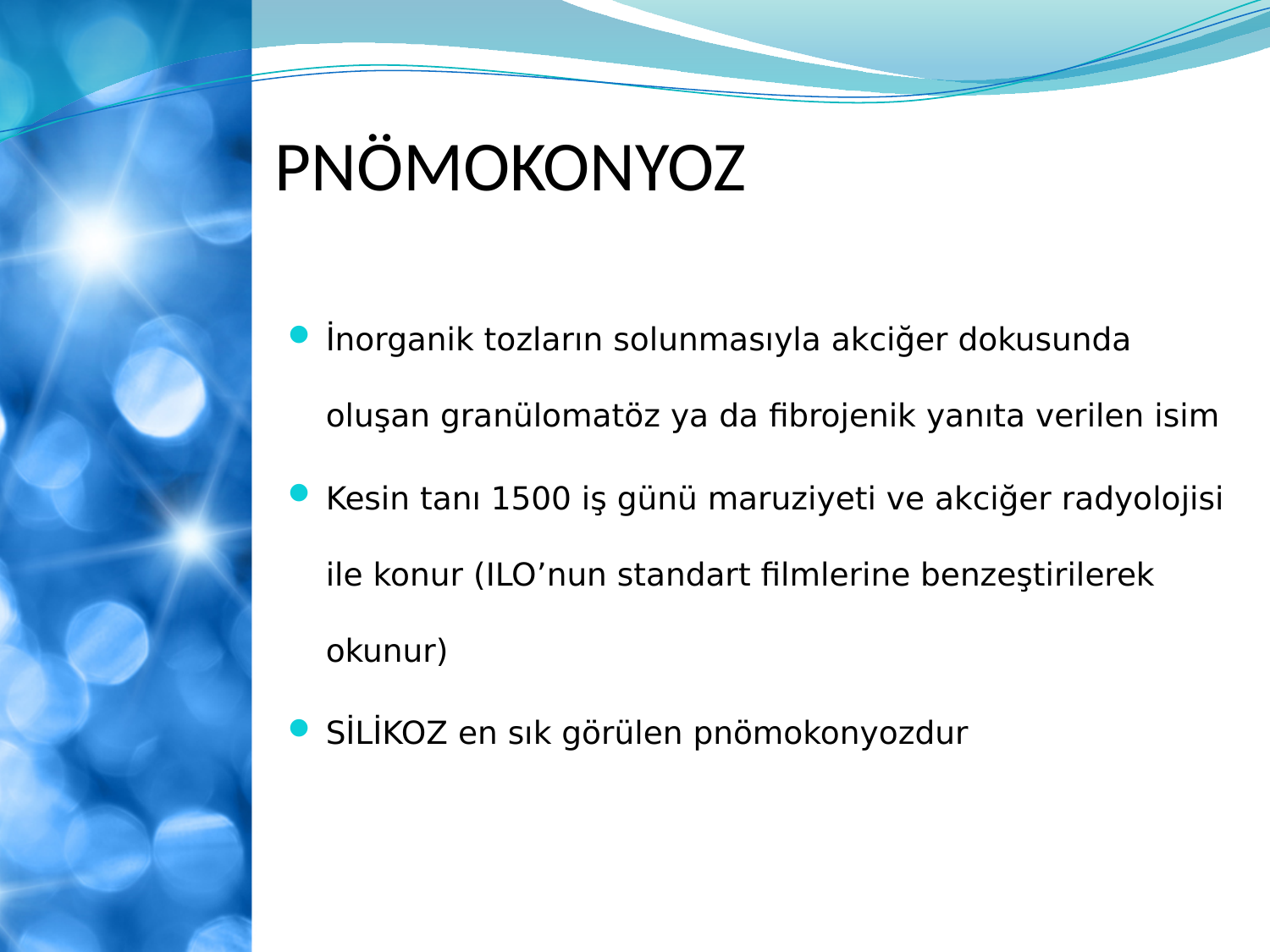

# PNÖMOKONYOZ
İnorganik tozların solunmasıyla akciğer dokusunda oluşan granülomatöz ya da fibrojenik yanıta verilen isim
Kesin tanı 1500 iş günü maruziyeti ve akciğer radyolojisi ile konur (ILO’nun standart filmlerine benzeştirilerek okunur)
SİLİKOZ en sık görülen pnömokonyozdur